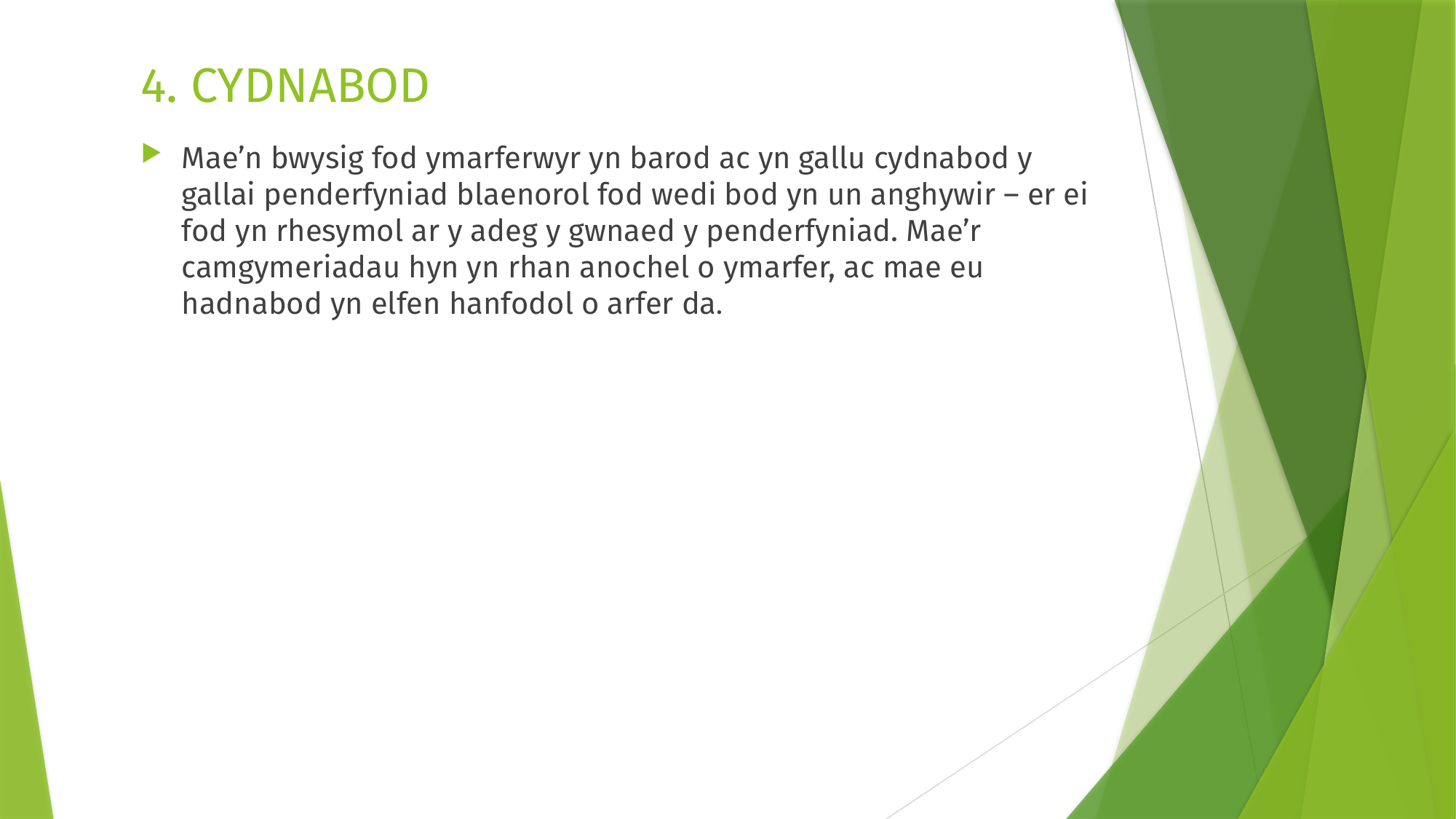

# 4. CYDNABOD
Mae’n bwysig fod ymarferwyr yn barod ac yn gallu cydnabod y gallai penderfyniad blaenorol fod wedi bod yn un anghywir – er ei fod yn rhesymol ar y adeg y gwnaed y penderfyniad. Mae’r camgymeriadau hyn yn rhan anochel o ymarfer, ac mae eu hadnabod yn elfen hanfodol o arfer da.